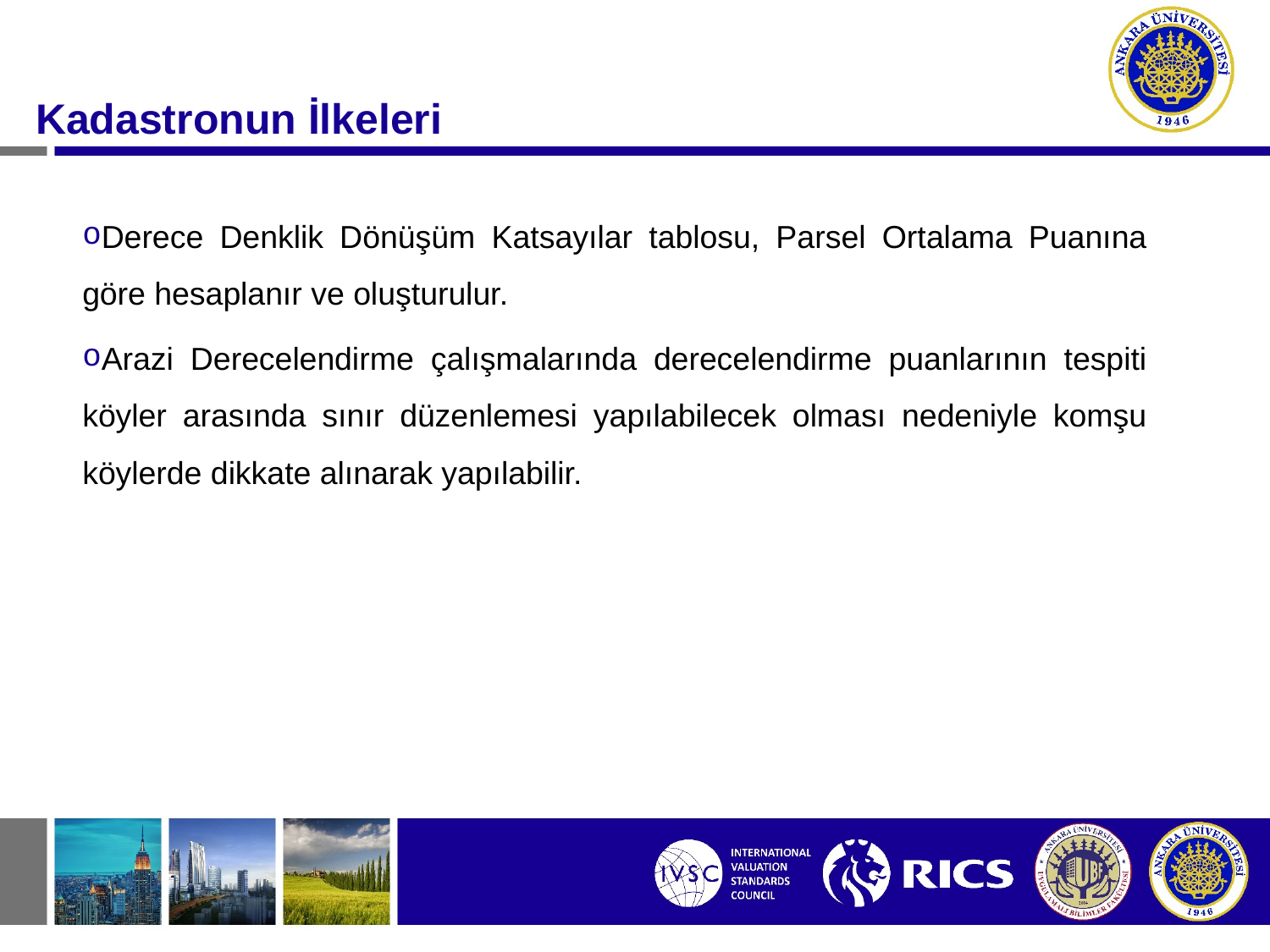

#
Kadastronun İlkeleri
Derece Denklik Dönüşüm Katsayılar tablosu, Parsel Ortalama Puanına göre hesaplanır ve oluşturulur.
Arazi Derecelendirme çalışmalarında derecelendirme puanlarının tespiti köyler arasında sınır düzenlemesi yapılabilecek olması nedeniyle komşu köylerde dikkate alınarak yapılabilir.